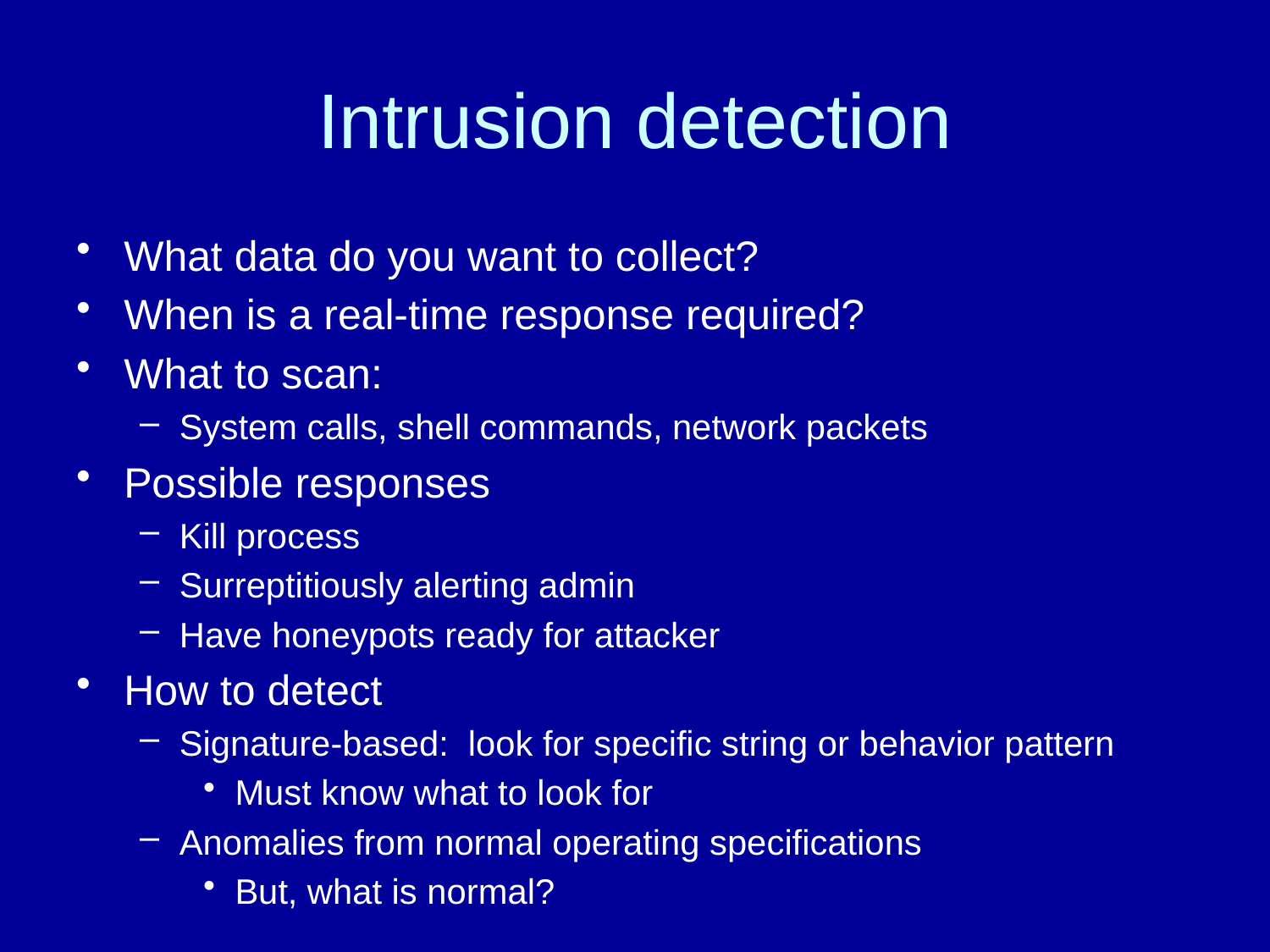

# Intrusion detection
What data do you want to collect?
When is a real-time response required?
What to scan:
System calls, shell commands, network packets
Possible responses
Kill process
Surreptitiously alerting admin
Have honeypots ready for attacker
How to detect
Signature-based:  look for specific string or behavior pattern
Must know what to look for
Anomalies from normal operating specifications
But, what is normal?